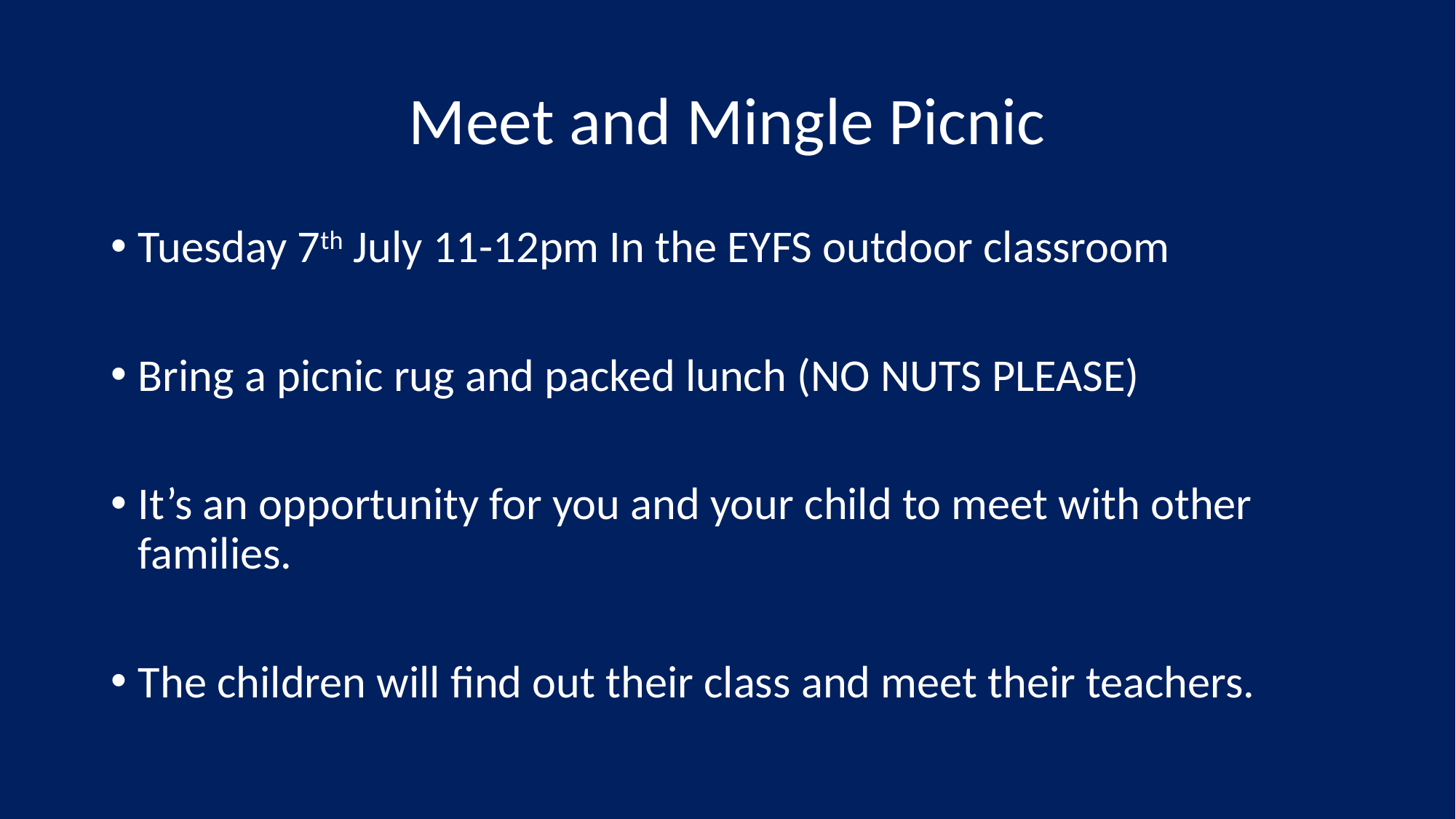

# Meet and Mingle Picnic
Tuesday 7th July 11-12pm In the EYFS outdoor classroom

Bring a picnic rug and packed lunch (NO NUTS PLEASE)

It’s an opportunity for you and your child to meet with other families.

The children will find out their class and meet their teachers.